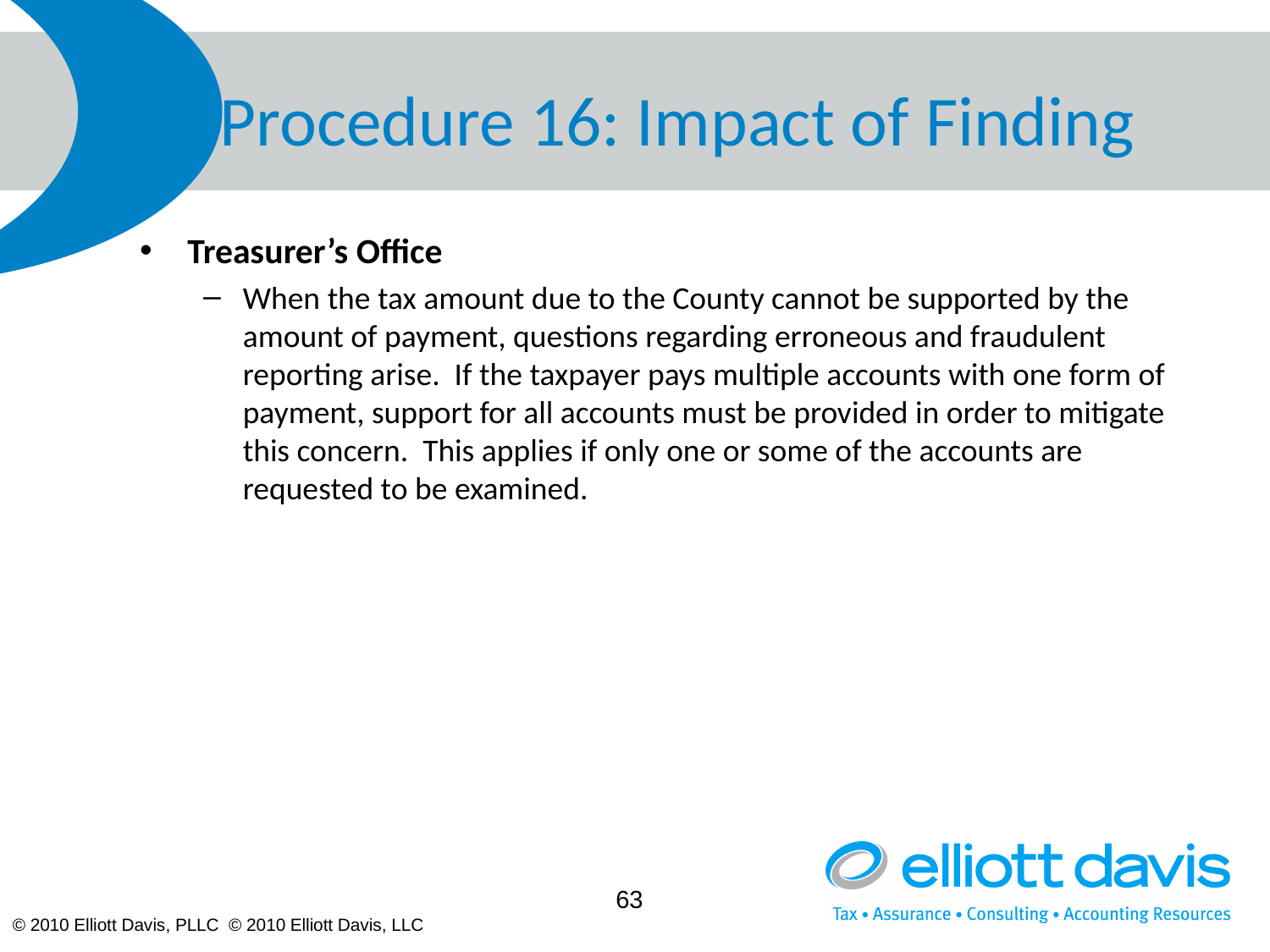

# Procedure 16: Impact of Finding
Treasurer’s Office
When the tax amount due to the County cannot be supported by the amount of payment, questions regarding erroneous and fraudulent reporting arise.  If the taxpayer pays multiple accounts with one form of payment, support for all accounts must be provided in order to mitigate this concern.  This applies if only one or some of the accounts are requested to be examined.
63